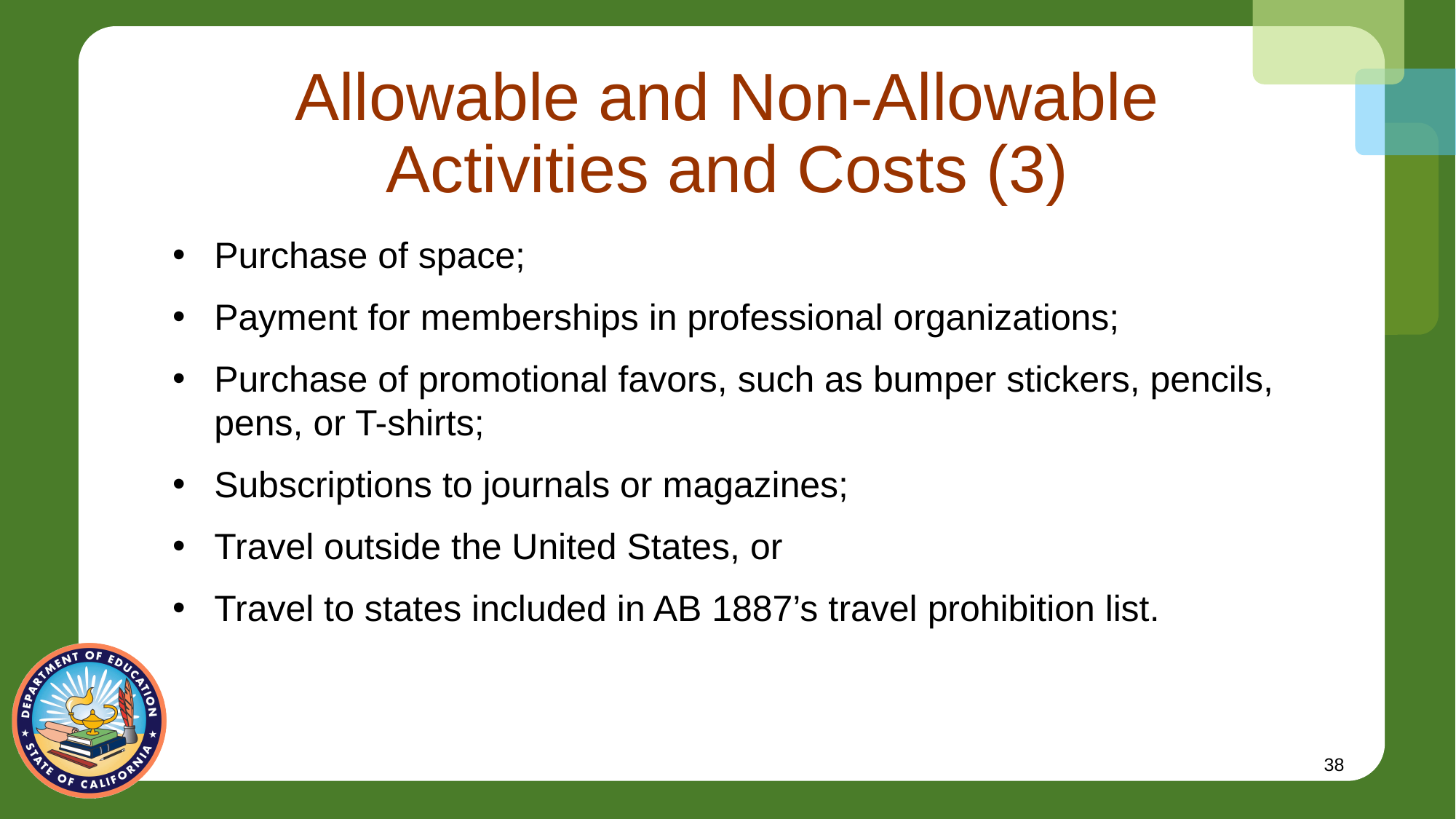

# Allowable and Non-Allowable Activities and Costs (3)
Purchase of space;
Payment for memberships in professional organizations;
Purchase of promotional favors, such as bumper stickers, pencils, pens, or T-shirts;
Subscriptions to journals or magazines;
Travel outside the United States, or
Travel to states included in AB 1887’s travel prohibition list.
38